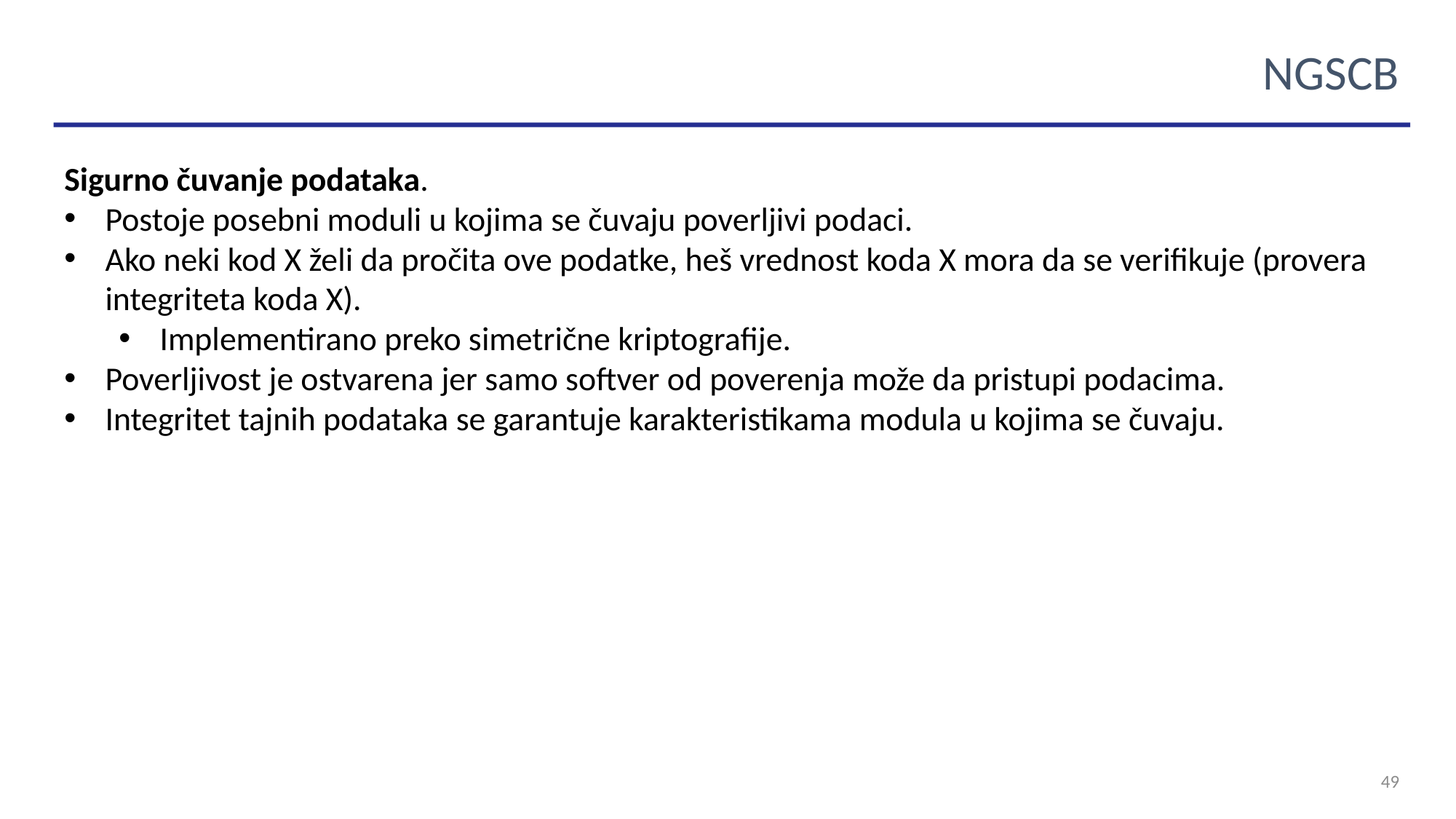

NGSCB

Sigurno čuvanje podataka.
Postoje posebni moduli u kojima se čuvaju poverljivi podaci.
Ako neki kod X želi da pročita ove podatke, heš vrednost koda X mora da se verifikuje (provera integriteta koda X).
Implementirano preko simetrične kriptografije.
Poverljivost je ostvarena jer samo softver od poverenja može da pristupi podacima.
Integritet tajnih podataka se garantuje karakteristikama modula u kojima se čuvaju.
49